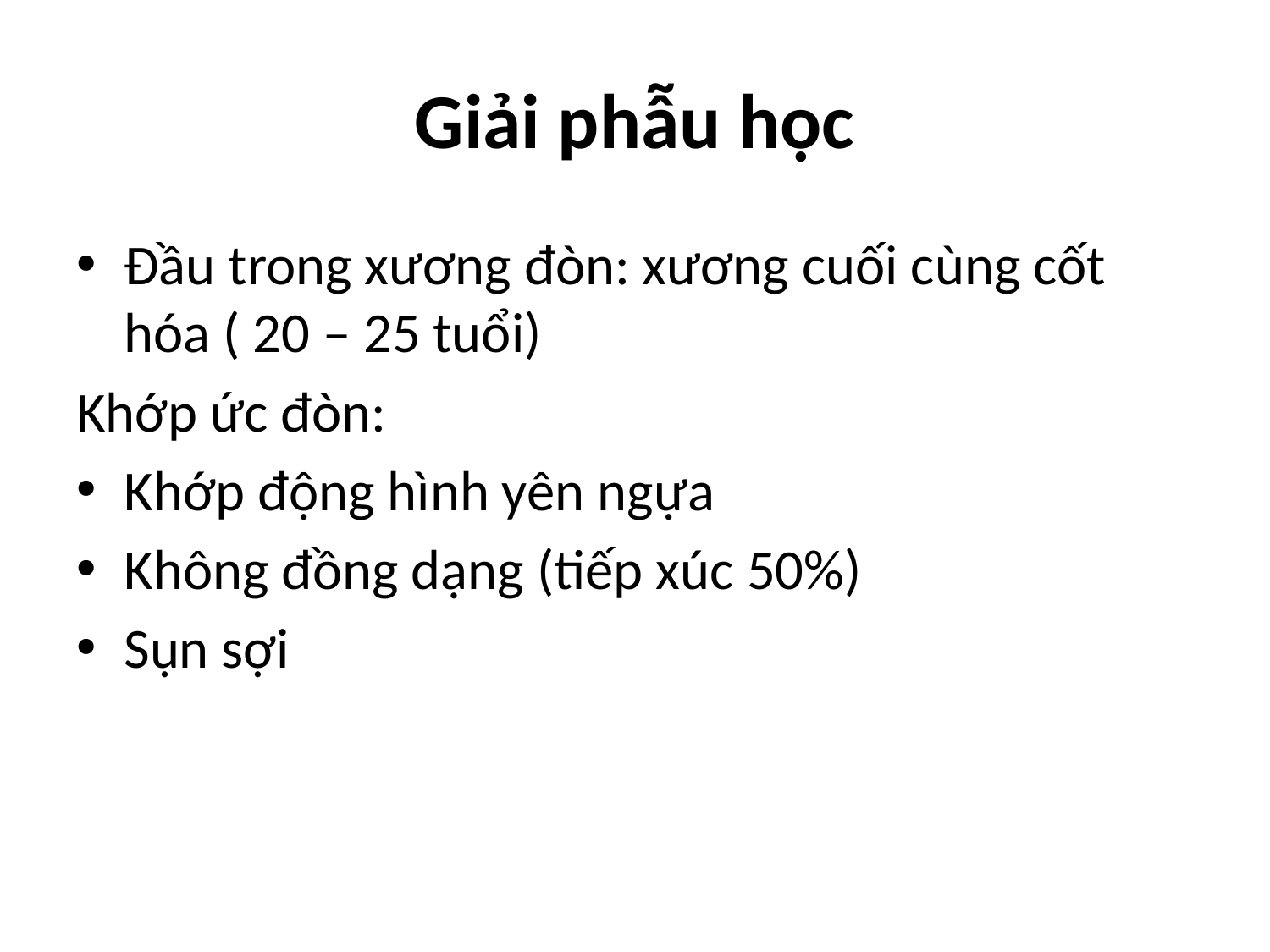

# Giải phẫu học
Đầu trong xương đòn: xương cuối cùng cốt hóa ( 20 – 25 tuổi)
Khớp ức đòn:
Khớp động hình yên ngựa
Không đồng dạng (tiếp xúc 50%)
Sụn sợi